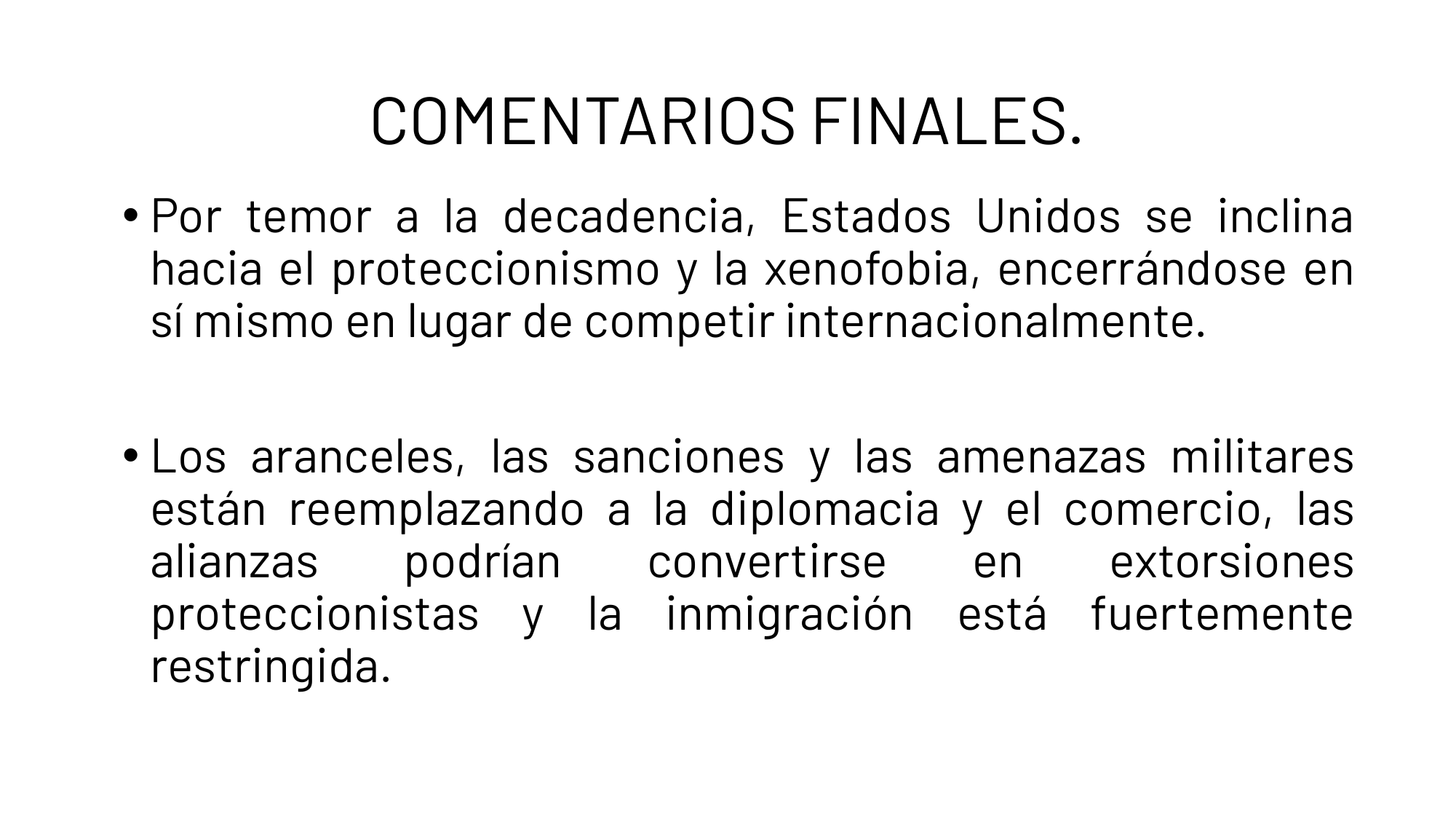

# COMENTARIOS FINALES.
Por temor a la decadencia, Estados Unidos se inclina hacia el proteccionismo y la xenofobia, encerrándose en sí mismo en lugar de competir internacionalmente.

Los aranceles, las sanciones y las amenazas militares están reemplazando a la diplomacia y el comercio, las alianzas podrían convertirse en extorsiones proteccionistas y la inmigración está fuertemente restringida.